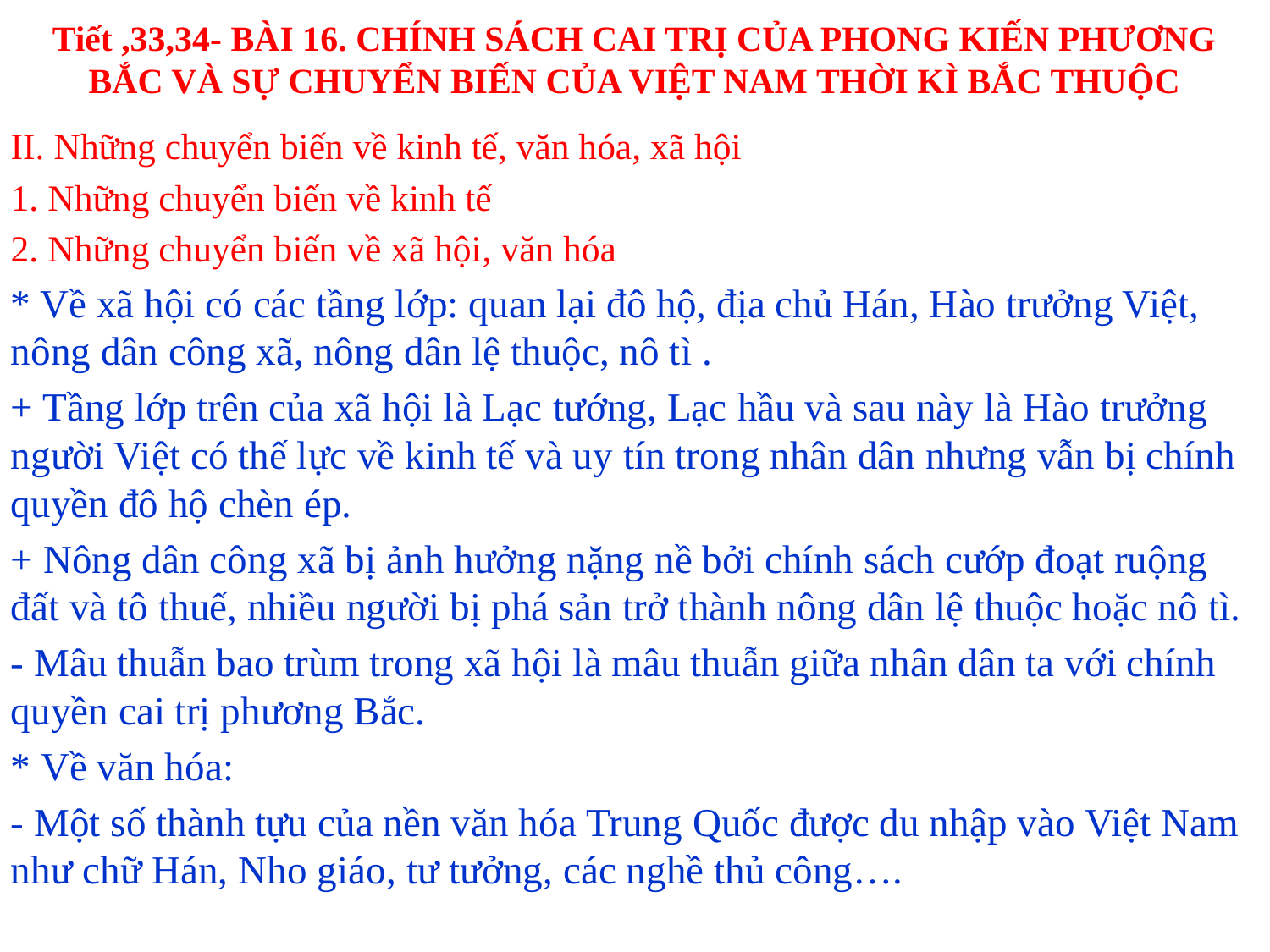

# Tiết ,33,34- BÀI 16. CHÍNH SÁCH CAI TRỊ CỦA PHONG KIẾN PHƯƠNG BẮC VÀ SỰ CHUYỂN BIẾN CỦA VIỆT NAM THỜI KÌ BẮC THUỘC
II. Những chuyển biến về kinh tế, văn hóa, xã hội
1. Những chuyển biến về kinh tế
2. Những chuyển biến về xã hội, văn hóa
* Về xã hội có các tầng lớp: quan lại đô hộ, địa chủ Hán, Hào trưởng Việt, nông dân công xã, nông dân lệ thuộc, nô tì .
+ Tầng lớp trên của xã hội là Lạc tướng, Lạc hầu và sau này là Hào trưởng người Việt có thế lực về kinh tế và uy tín trong nhân dân nhưng vẫn bị chính quyền đô hộ chèn ép.
+ Nông dân công xã bị ảnh hưởng nặng nề bởi chính sách cướp đoạt ruộng đất và tô thuế, nhiều người bị phá sản trở thành nông dân lệ thuộc hoặc nô tì.
- Mâu thuẫn bao trùm trong xã hội là mâu thuẫn giữa nhân dân ta với chính quyền cai trị phương Bắc.
* Về văn hóa:
- Một số thành tựu của nền văn hóa Trung Quốc được du nhập vào Việt Nam như chữ Hán, Nho giáo, tư tưởng, các nghề thủ công….